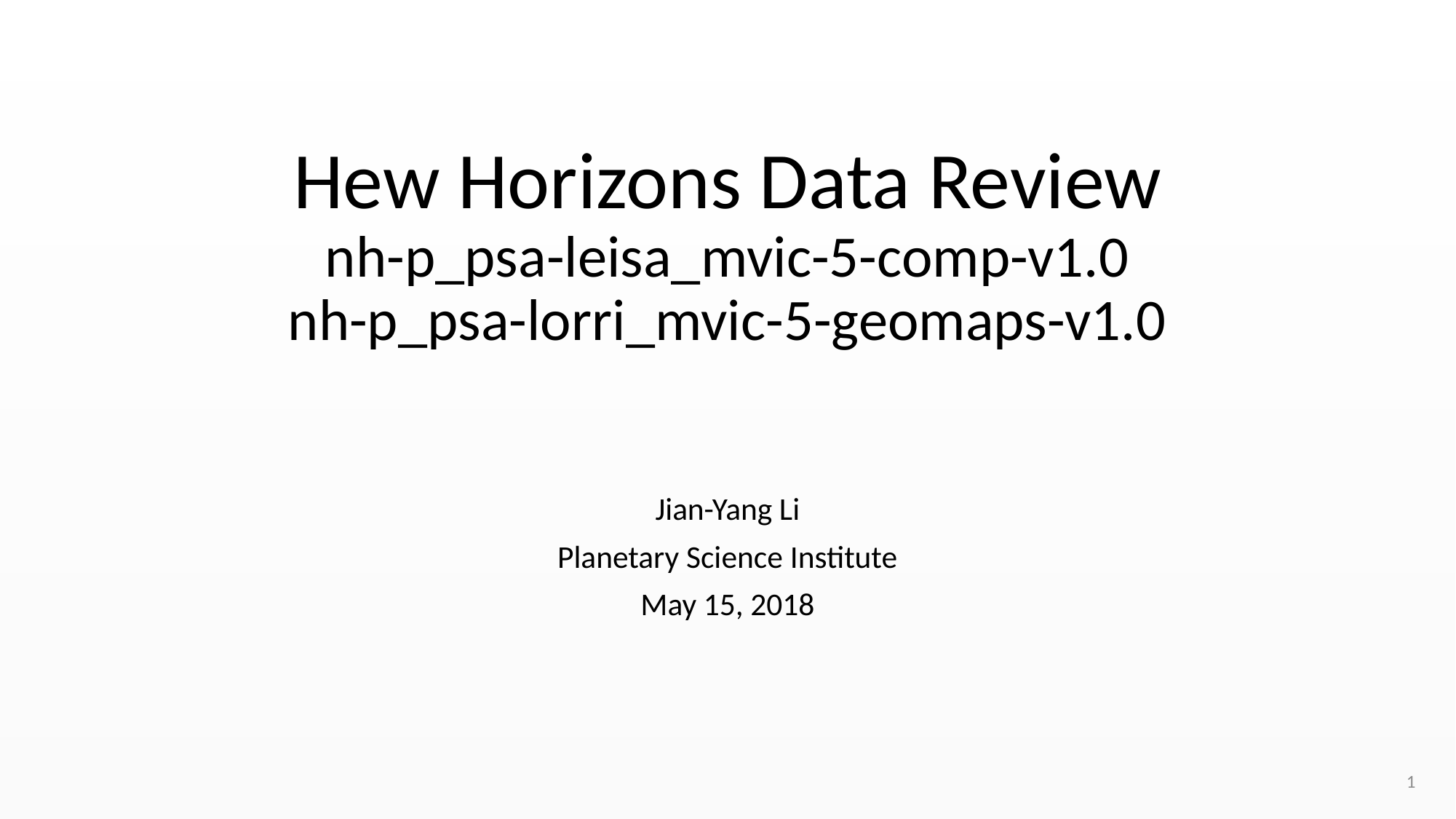

# Hew Horizons Data Review nh-p_psa-leisa_mvic-5-comp-v1.0 nh-p_psa-lorri_mvic-5-geomaps-v1.0
Jian-Yang Li
Planetary Science Institute
May 15, 2018

1